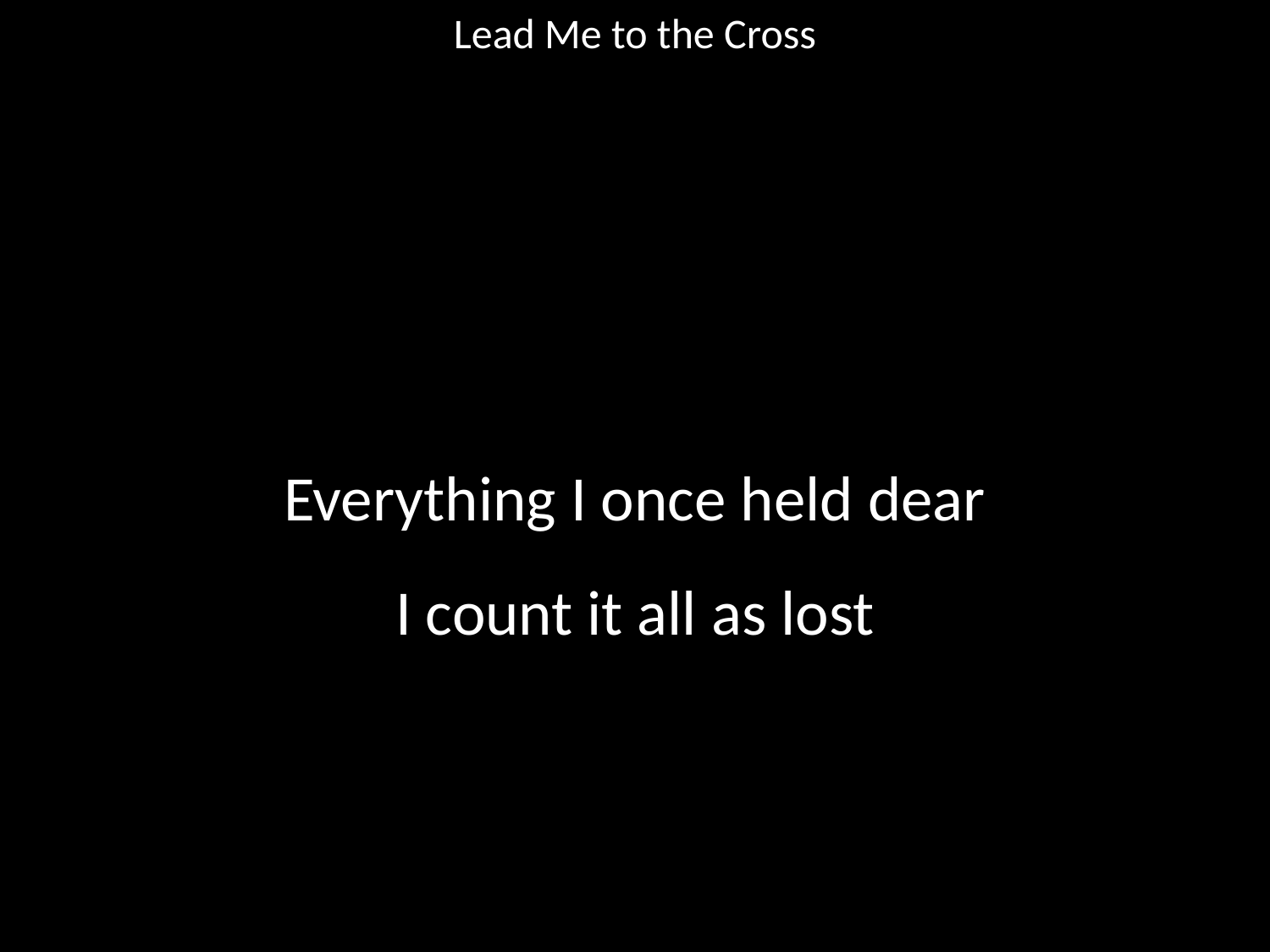

Lead Me to the Cross
#
Everything I once held dear
I count it all as lost